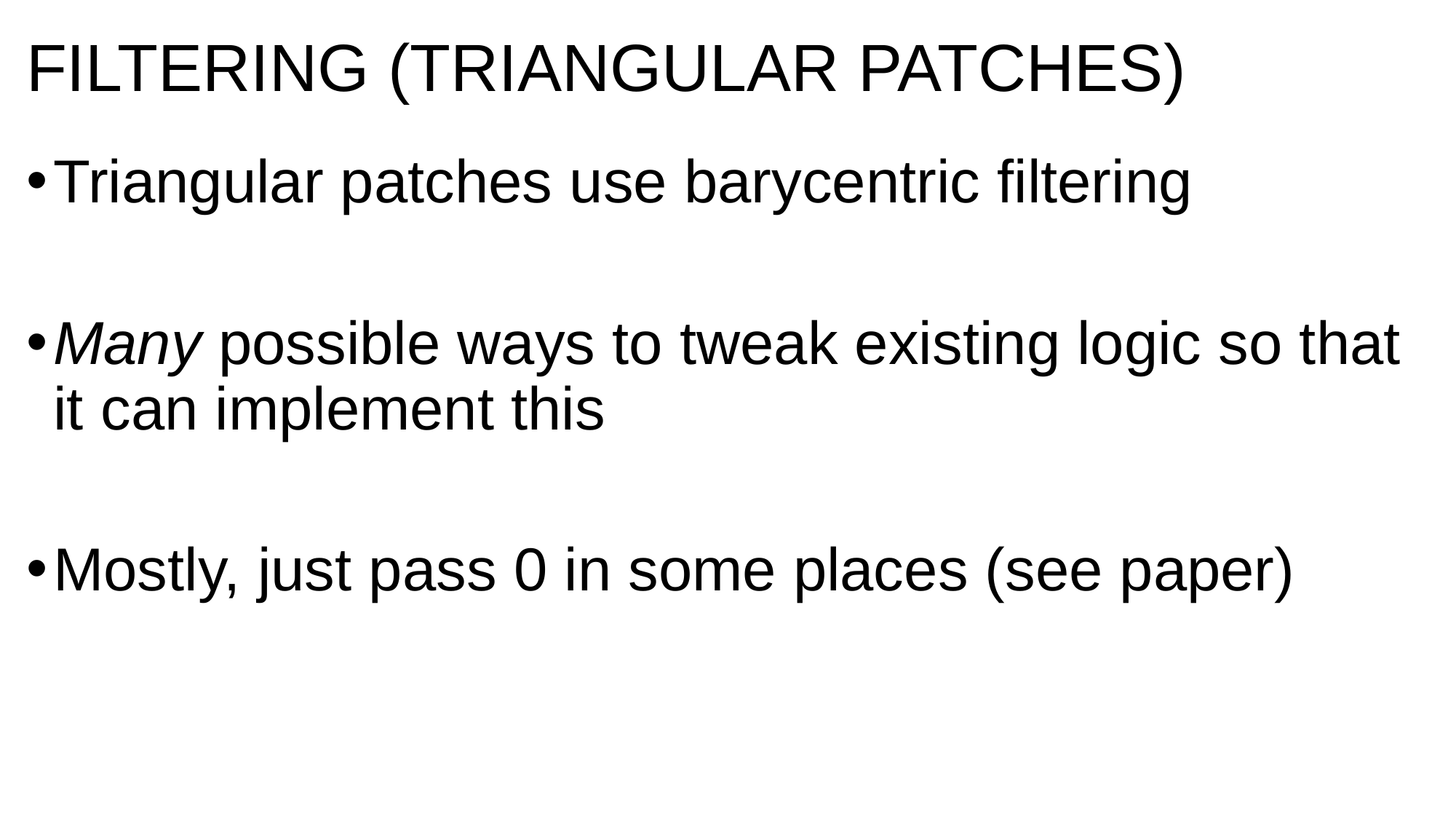

# Filtering (Triangular Patches)
Triangular patches use barycentric filtering

Many possible ways to tweak existing logic so that it can implement this

Mostly, just pass 0 in some places (see paper)